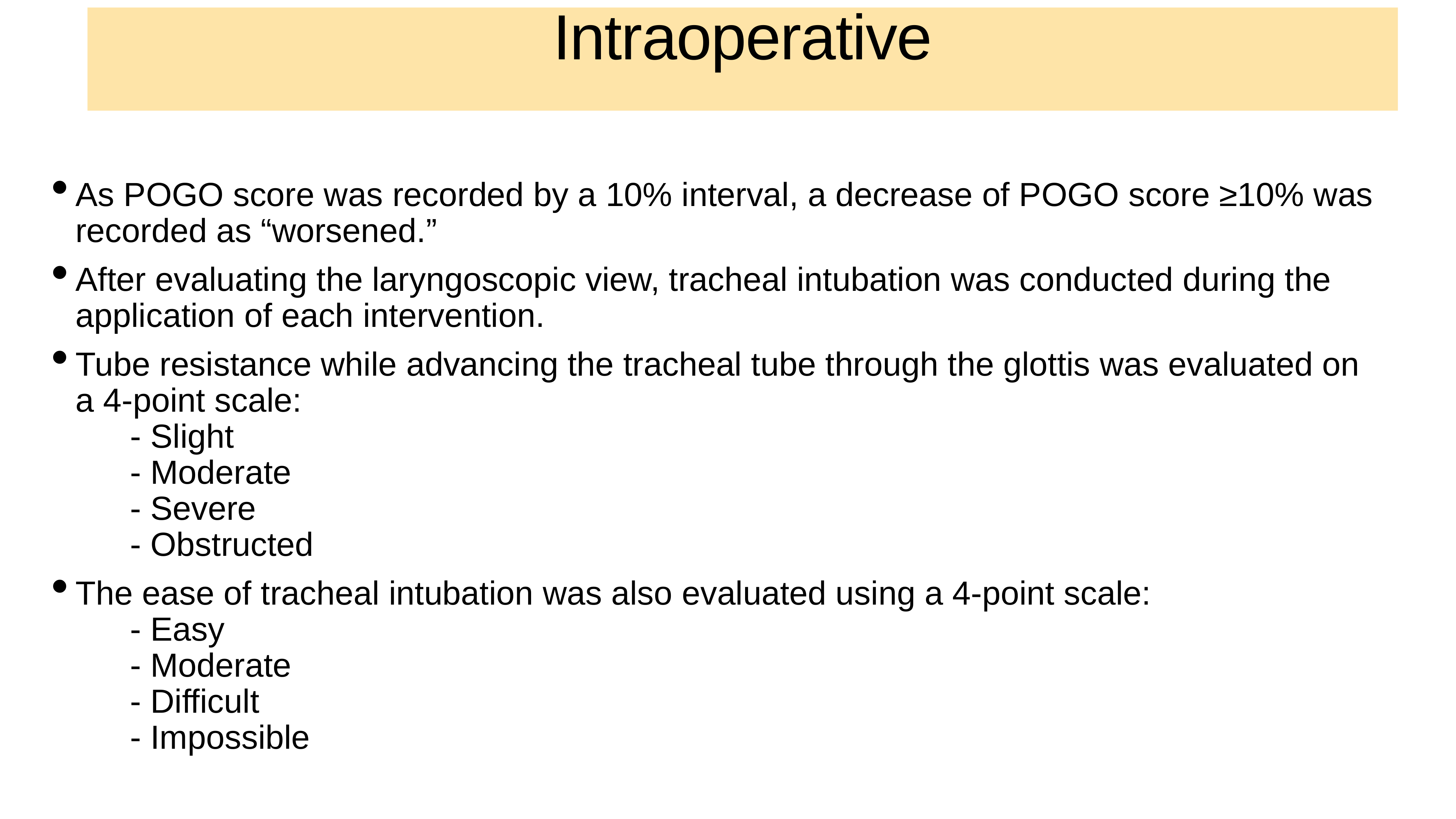

# Intraoperative
As POGO score was recorded by a 10% interval, a decrease of POGO score ≥10% was recorded as “worsened.”
After evaluating the laryngoscopic view, tracheal intubation was conducted during the application of each intervention.
Tube resistance while advancing the tracheal tube through the glottis was evaluated on a 4-point scale:
	- Slight
	- Moderate
	- Severe
	- Obstructed
The ease of tracheal intubation was also evaluated using a 4-point scale:
	- Easy
	- Moderate
	- Difficult
	- Impossible